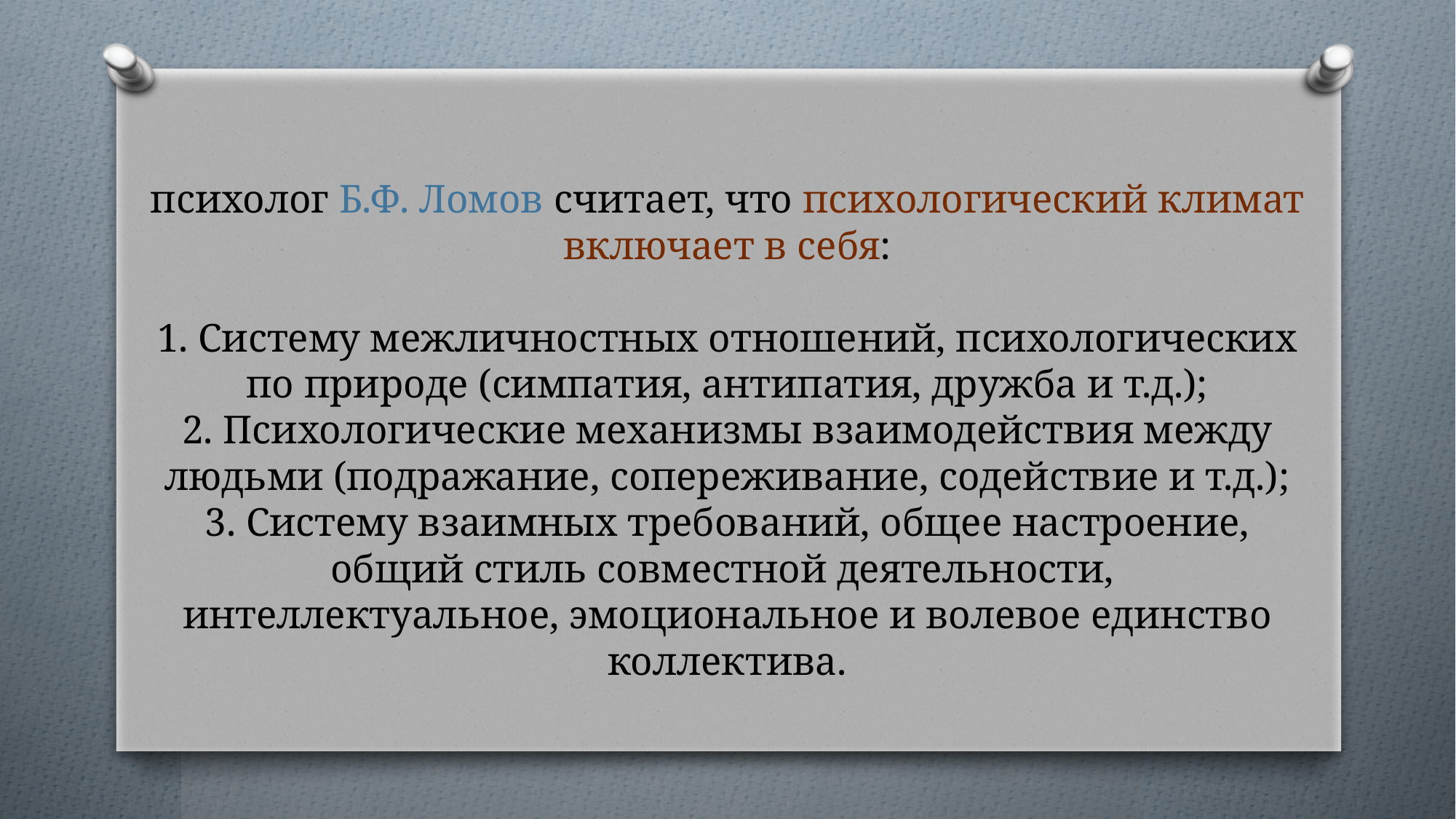

# психолог Б.Ф. Ломов считает, что психологический климат включает в себя: 1. Систему межличностных отношений, психологических по природе (симпатия, антипатия, дружба и т.д.); 2. Психологические механизмы взаимодействия между людьми (подражание, сопереживание, содействие и т.д.); 3. Систему взаимных требований, общее настроение, общий стиль совместной деятельности,  интеллектуальное, эмоциональное и волевое единство коллектива.